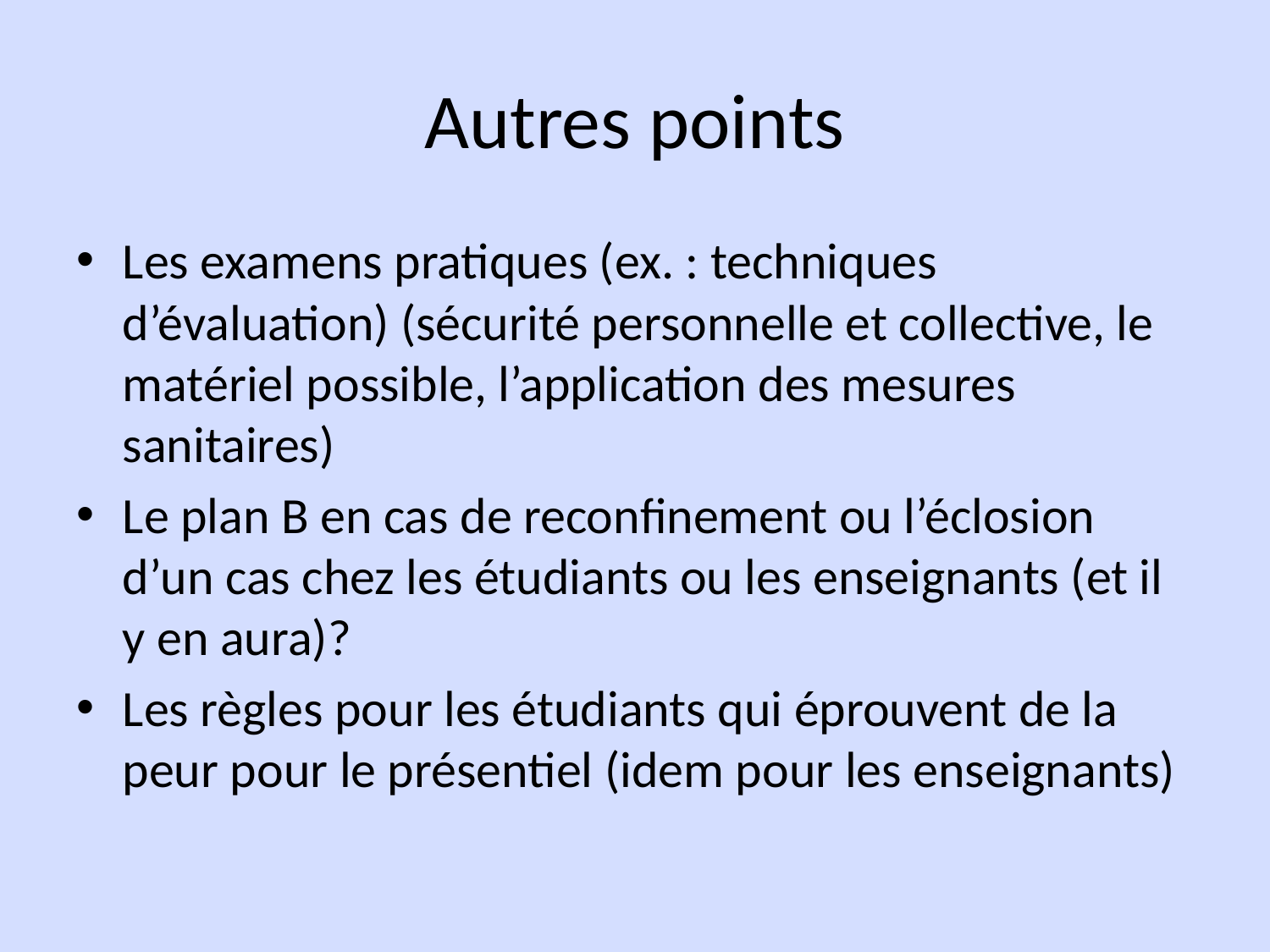

# Autres points
Les examens pratiques (ex. : techniques d’évaluation) (sécurité personnelle et collective, le matériel possible, l’application des mesures sanitaires)
Le plan B en cas de reconfinement ou l’éclosion d’un cas chez les étudiants ou les enseignants (et il y en aura)?
Les règles pour les étudiants qui éprouvent de la peur pour le présentiel (idem pour les enseignants)